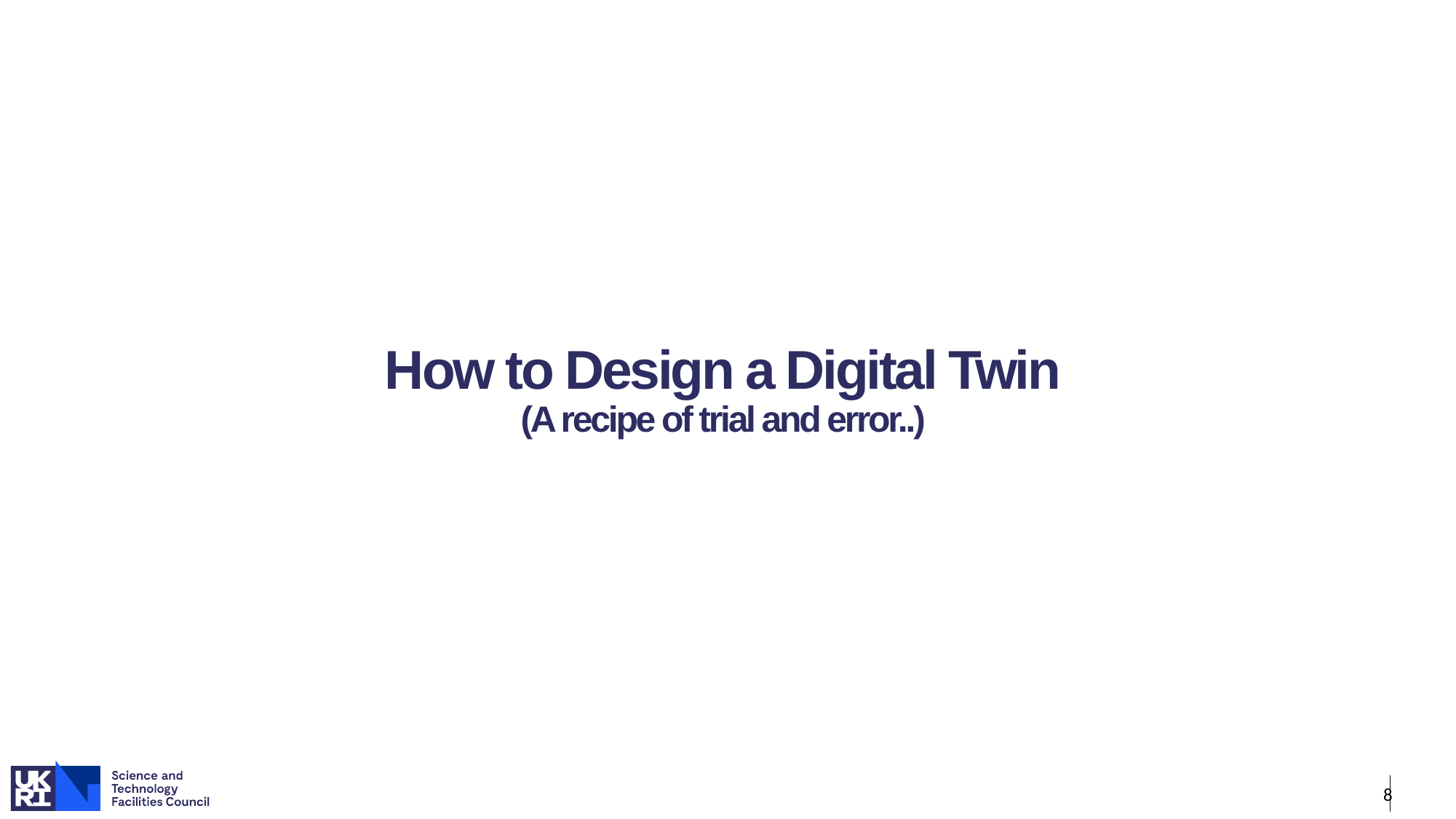

# How to Design a Digital Twin (A recipe of trial and error..)